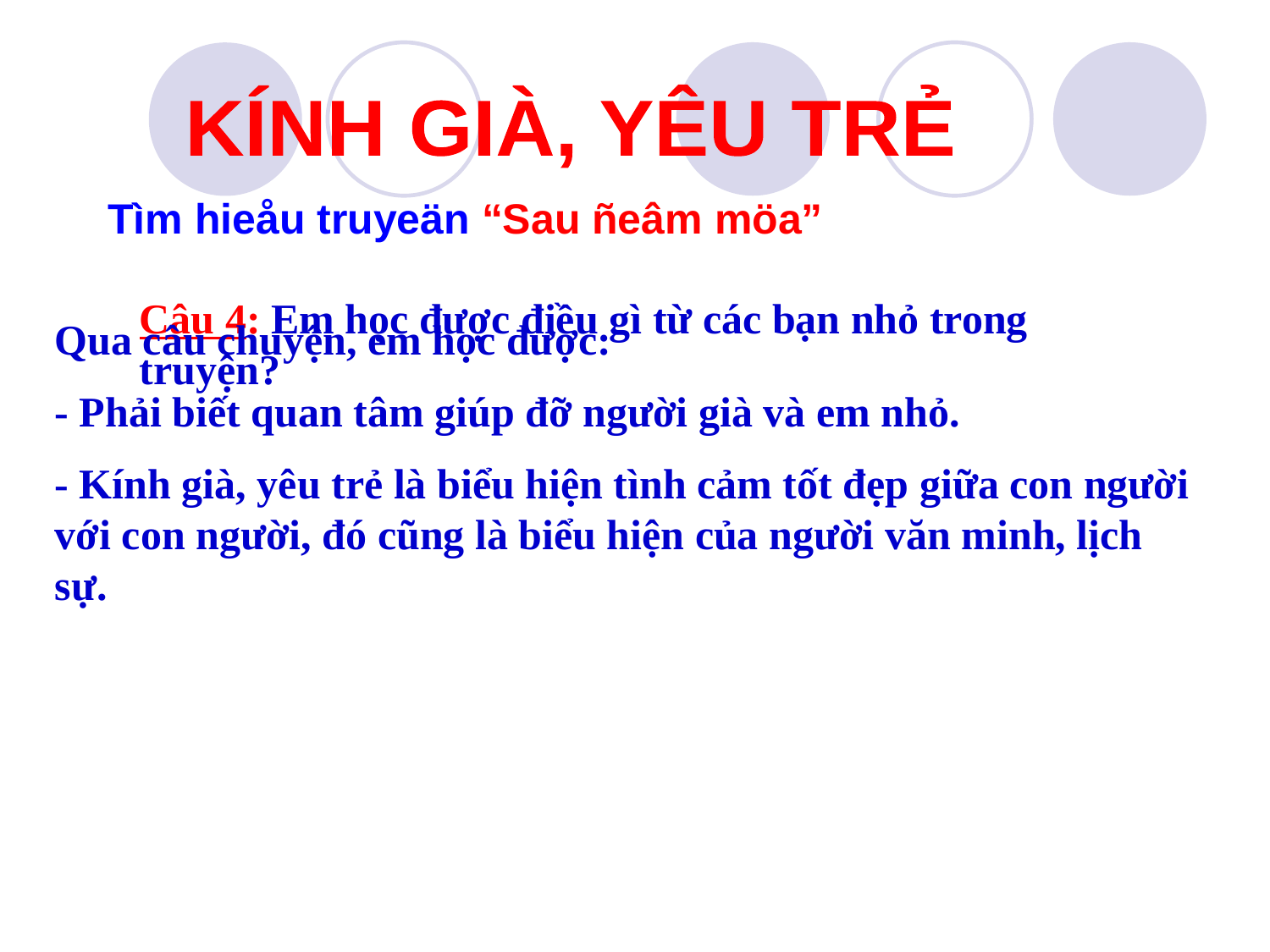

KÍNH GIÀ, YÊU TRẺ
Tìm hieåu truyeän “Sau ñeâm möa”
Câu 4: Em học được điều gì từ các bạn nhỏ trong truyện?
Qua câu chuyện, em học được:
- Phải biết quan tâm giúp đỡ người già và em nhỏ.
- Kính già, yêu trẻ là biểu hiện tình cảm tốt đẹp giữa con người với con người, đó cũng là biểu hiện của người văn minh, lịch sự.